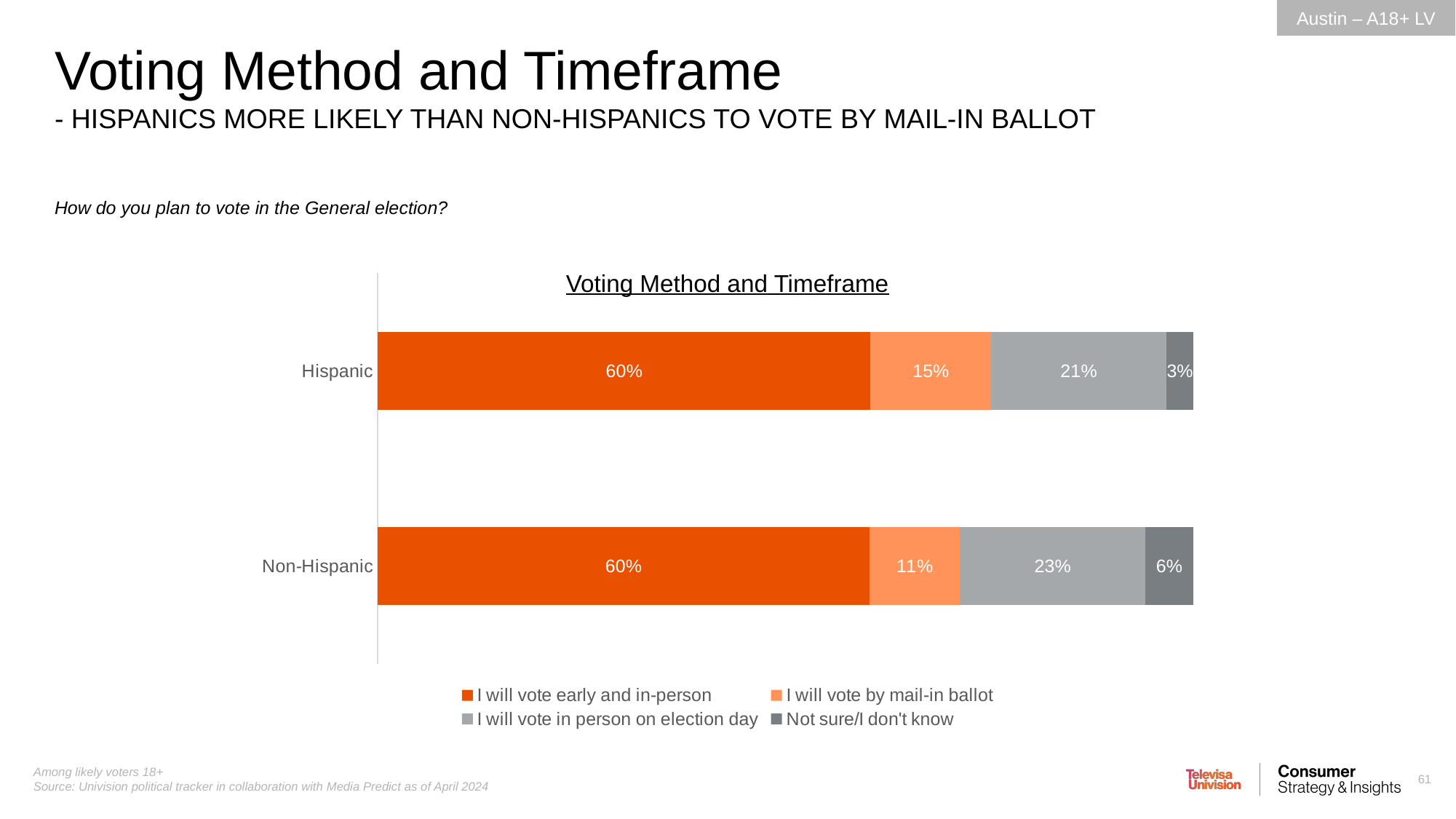

Voting Method and Timeframe
- HISPANICS MORE LIKELY THAN NON-HISPANICS TO VOTE BY MAIL-IN BALLOT
How do you plan to vote in the General election?
Voting Method and Timeframe

### Chart

| Category | I will vote early and in-person | I will vote by mail-in ballot | I will vote in person on election day | Not sure/I don't know |
|---|---|---|---|---|
| Hispanic | 0.6043794073952254 | 0.1478777315050077 | 0.2147184331714677 | 0.03302442792829862 |
| Non-Hispanic | 0.6028402038132249 | 0.1111504332680823 | 0.227233777478218 | 0.05877558544047447 |